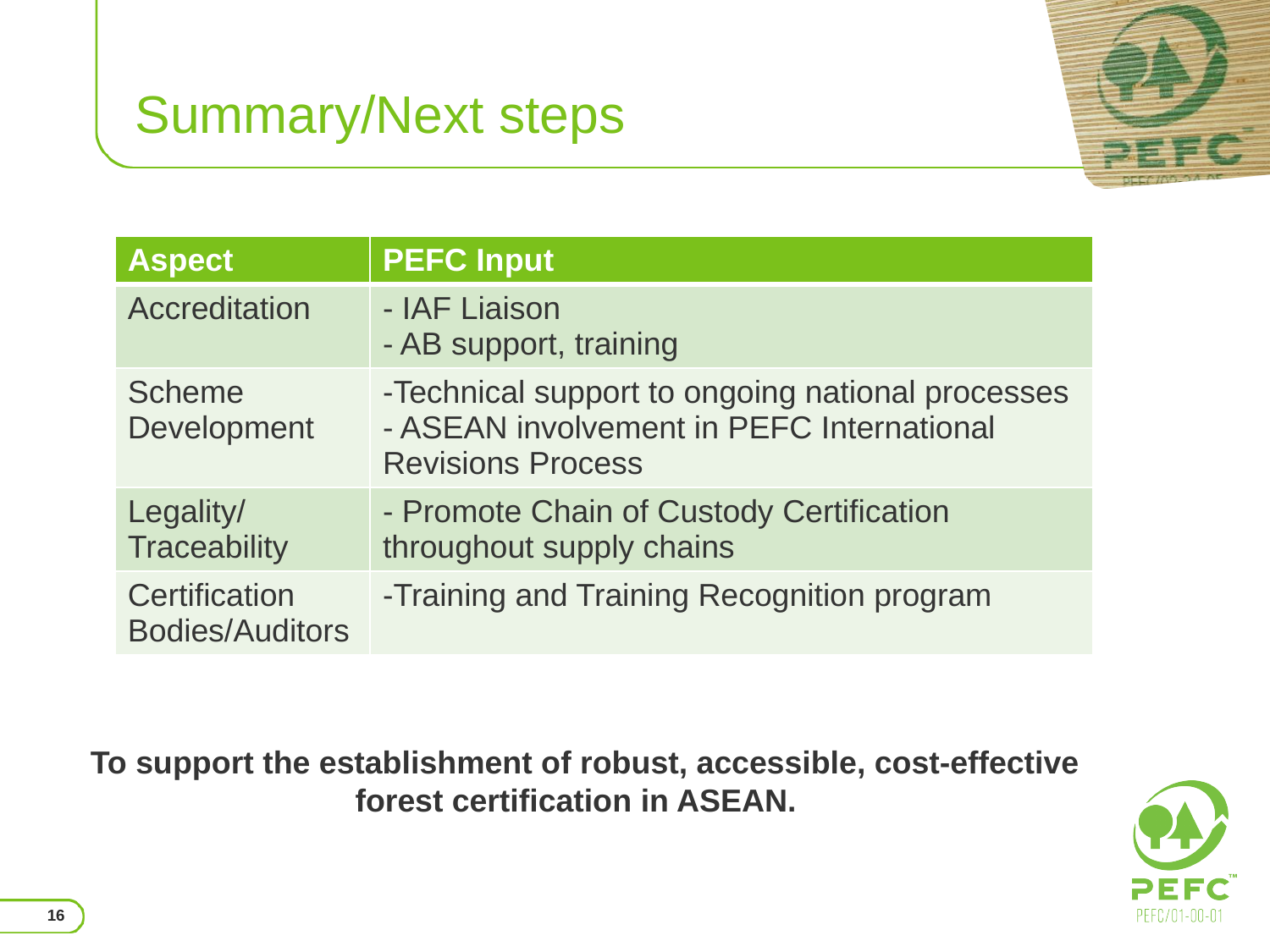

# Summary/Next steps
| Aspect | PEFC Input |
| --- | --- |
| Accreditation | - IAF Liaison - AB support, training |
| Scheme Development | -Technical support to ongoing national processes - ASEAN involvement in PEFC International Revisions Process |
| Legality/ Traceability | - Promote Chain of Custody Certification throughout supply chains |
| Certification Bodies/Auditors | -Training and Training Recognition program |
To support the establishment of robust, accessible, cost-effective forest certification in ASEAN.
16